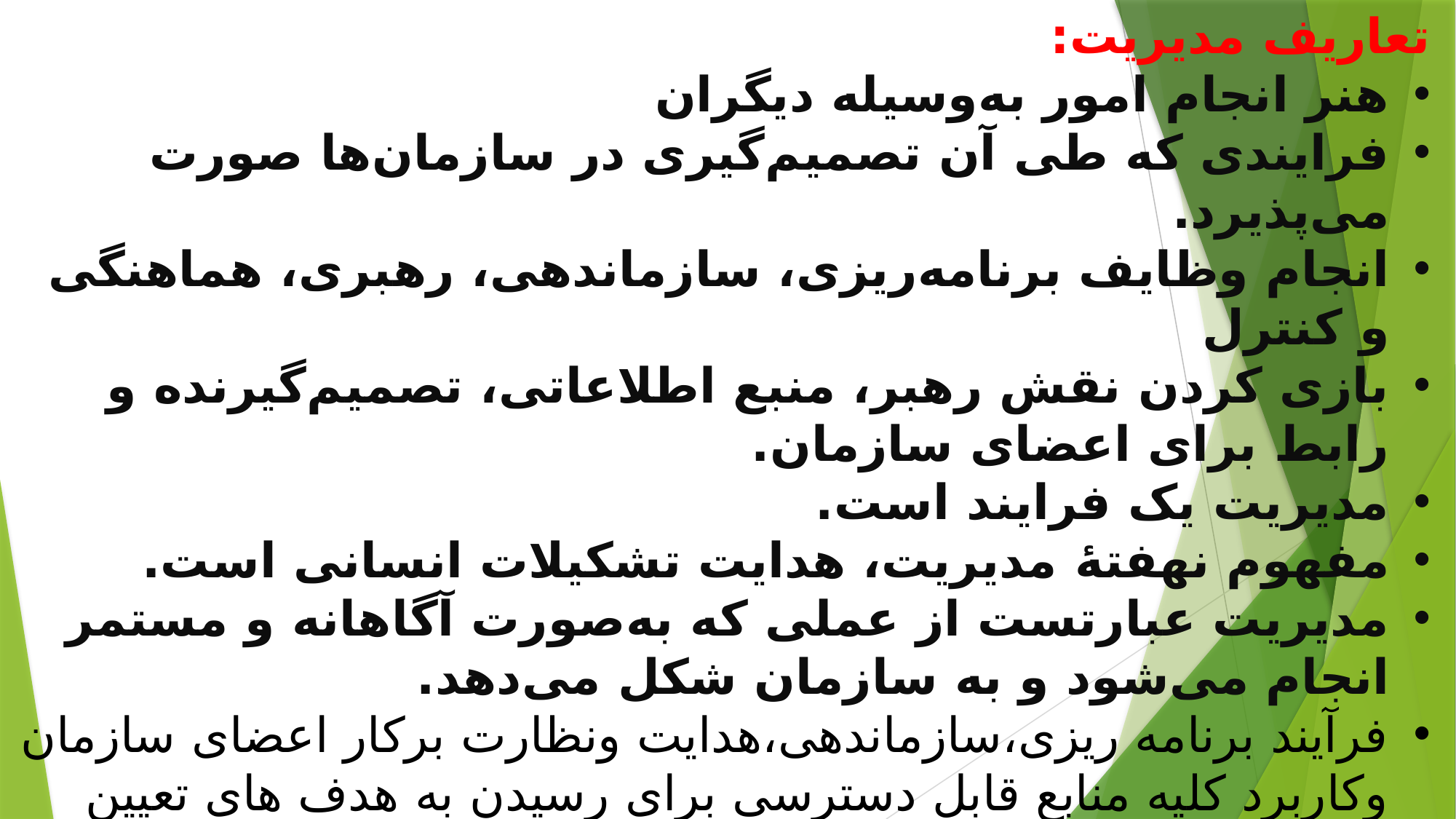

تعاریف مدیریت:
هنر انجام امور به‌وسیله دیگران
فرایندی که طی آن تصمیم‌گیری در سازمان‌ها صورت می‌پذیرد.
انجام وظایف برنامه‌ریزی، سازماندهی، رهبری، هماهنگی و کنترل
بازی کردن نقش رهبر، منبع اطلاعاتی، تصمیم‌گیرنده و رابط برای اعضای سازمان.
مدیریت یک فرایند است.
مفهوم نهفتهٔ مدیریت، هدایت تشکیلات انسانی است.
مدیریت عبارتست از عملی که به‌صورت آگاهانه و مستمر انجام می‌شود و به سازمان شکل می‌دهد.
فرآیند برنامه ریزی،سازماندهی،هدایت ونظارت برکار اعضای سازمان وکاربرد کلیه منابع قابل دسترسی برای رسیدن به هدف های تعیین شده سازمان.

مدیریت از نظر فایول:فایول مدیریت را آینده نگری تعریف می کند وبه این دلیل به  نظر او جریان پیش نگری وبرنامه ریزی در کار مدیریت اهمیتی محوری وبنیادی دارد.